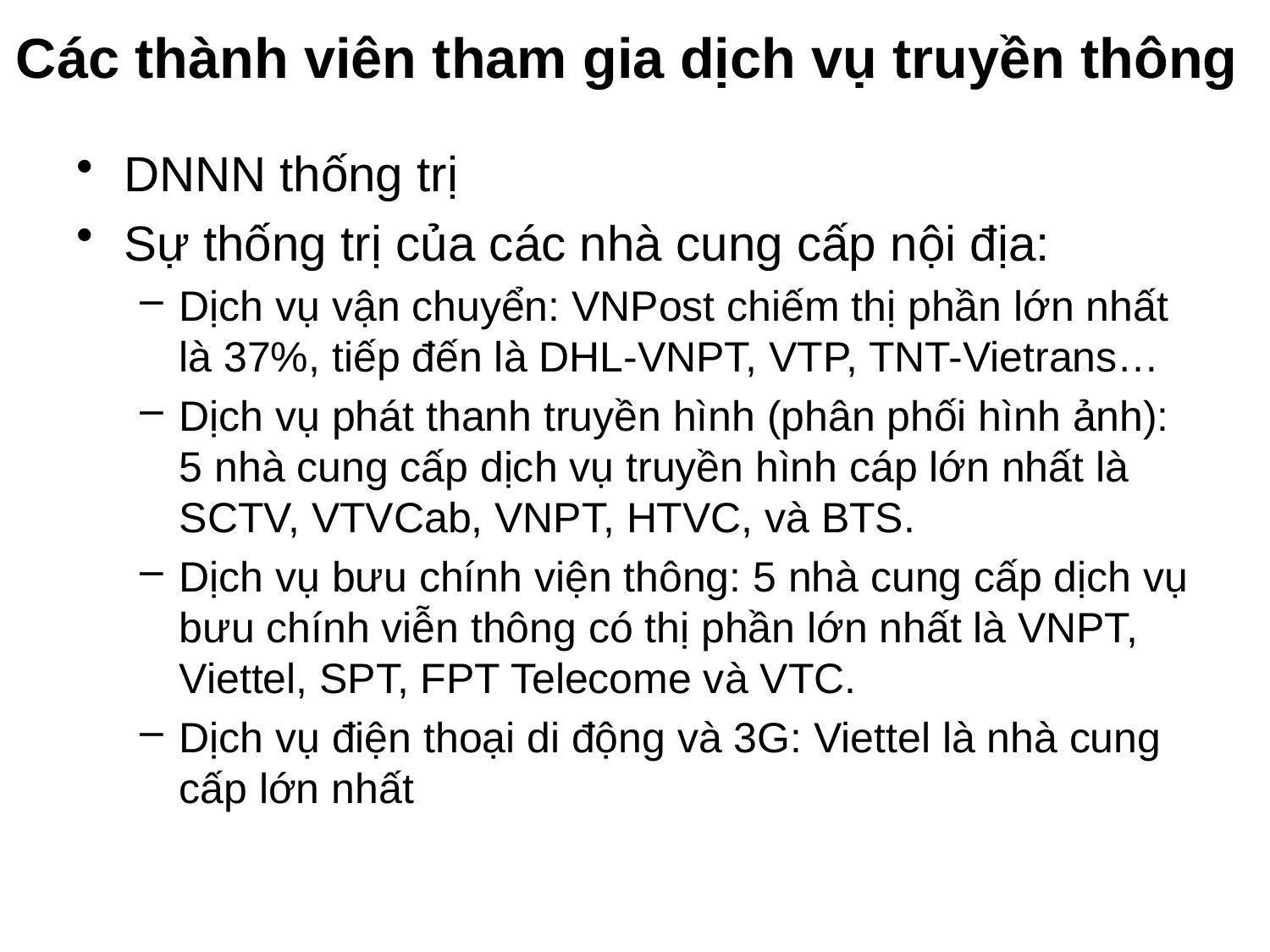

# Các thành viên tham gia dịch vụ truyền thông
DNNN thống trị
Sự thống trị của các nhà cung cấp nội địa:
Dịch vụ vận chuyển: VNPost chiếm thị phần lớn nhất là 37%, tiếp đến là DHL-VNPT, VTP, TNT-Vietrans…
Dịch vụ phát thanh truyền hình (phân phối hình ảnh): 5 nhà cung cấp dịch vụ truyền hình cáp lớn nhất là SCTV, VTVCab, VNPT, HTVC, và BTS.
Dịch vụ bưu chính viện thông: 5 nhà cung cấp dịch vụ bưu chính viễn thông có thị phần lớn nhất là VNPT, Viettel, SPT, FPT Telecome và VTC.
Dịch vụ điện thoại di động và 3G: Viettel là nhà cung cấp lớn nhất